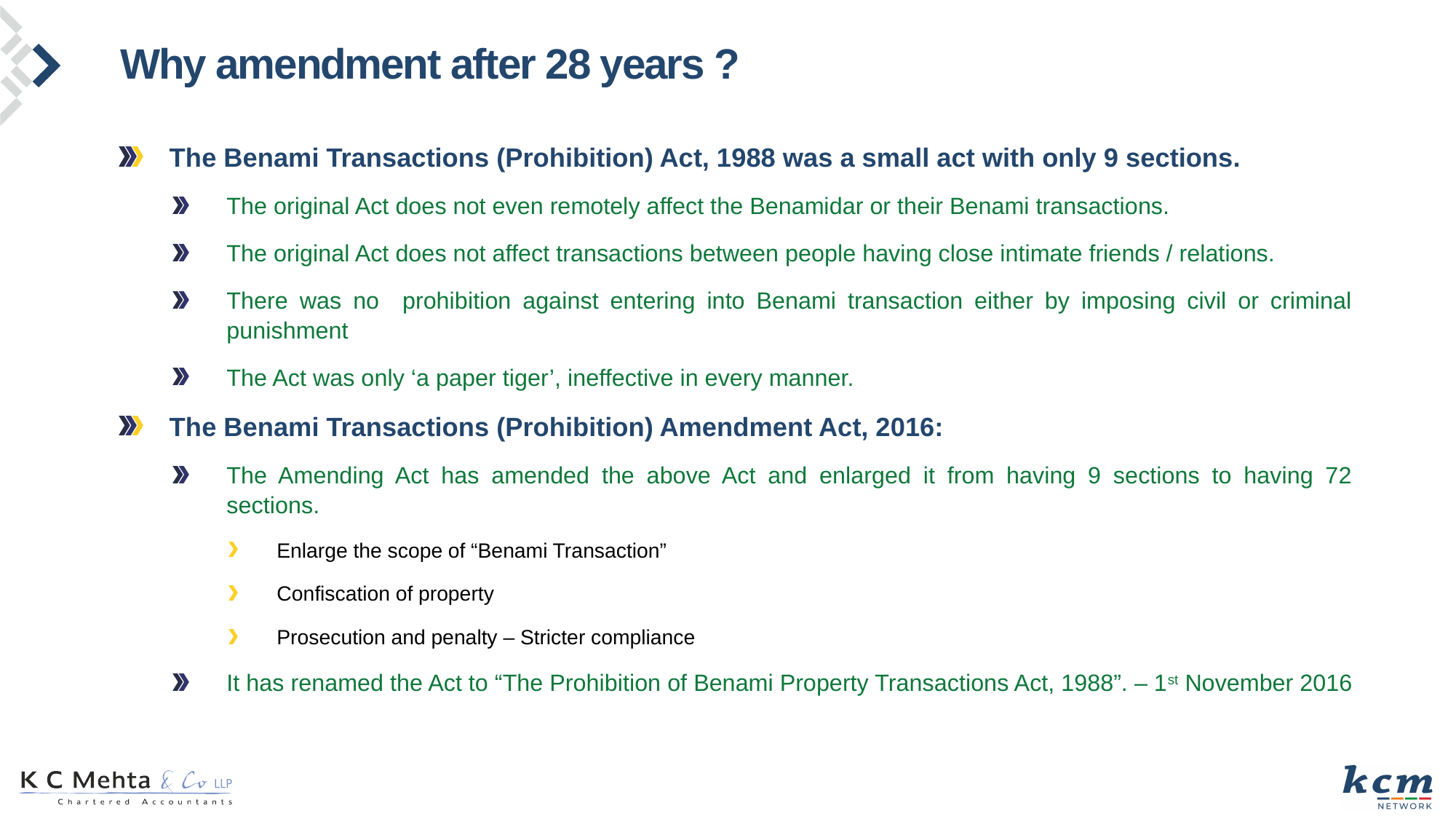

# Why amendment after 28 years ?
The Benami Transactions (Prohibition) Act, 1988 was a small act with only 9 sections.
The original Act does not even remotely affect the Benamidar or their Benami transactions.
The original Act does not affect transactions between people having close intimate friends / relations.
There was no  prohibition against entering into Benami transaction either by imposing civil or criminal punishment
The Act was only ‘a paper tiger’, ineffective in every manner.
The Benami Transactions (Prohibition) Amendment Act, 2016:
The Amending Act has amended the above Act and enlarged it from having 9 sections to having 72 sections.
Enlarge the scope of “Benami Transaction”
Confiscation of property
Prosecution and penalty – Stricter compliance
It has renamed the Act to “The Prohibition of Benami Property Transactions Act, 1988”. – 1st November 2016